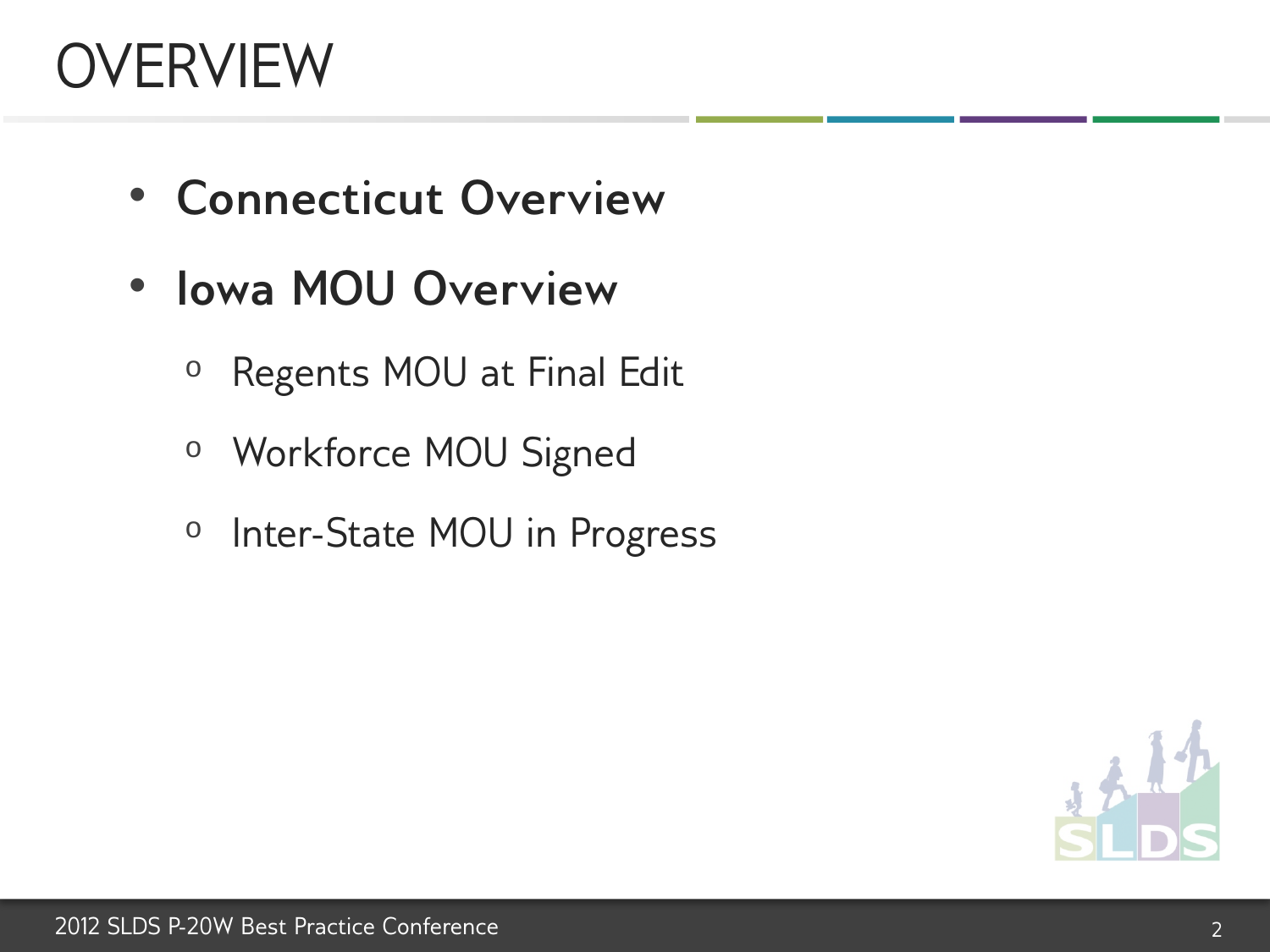

# Overview
Connecticut Overview
Iowa MOU Overview
Regents MOU at Final Edit
Workforce MOU Signed
Inter-State MOU in Progress

2